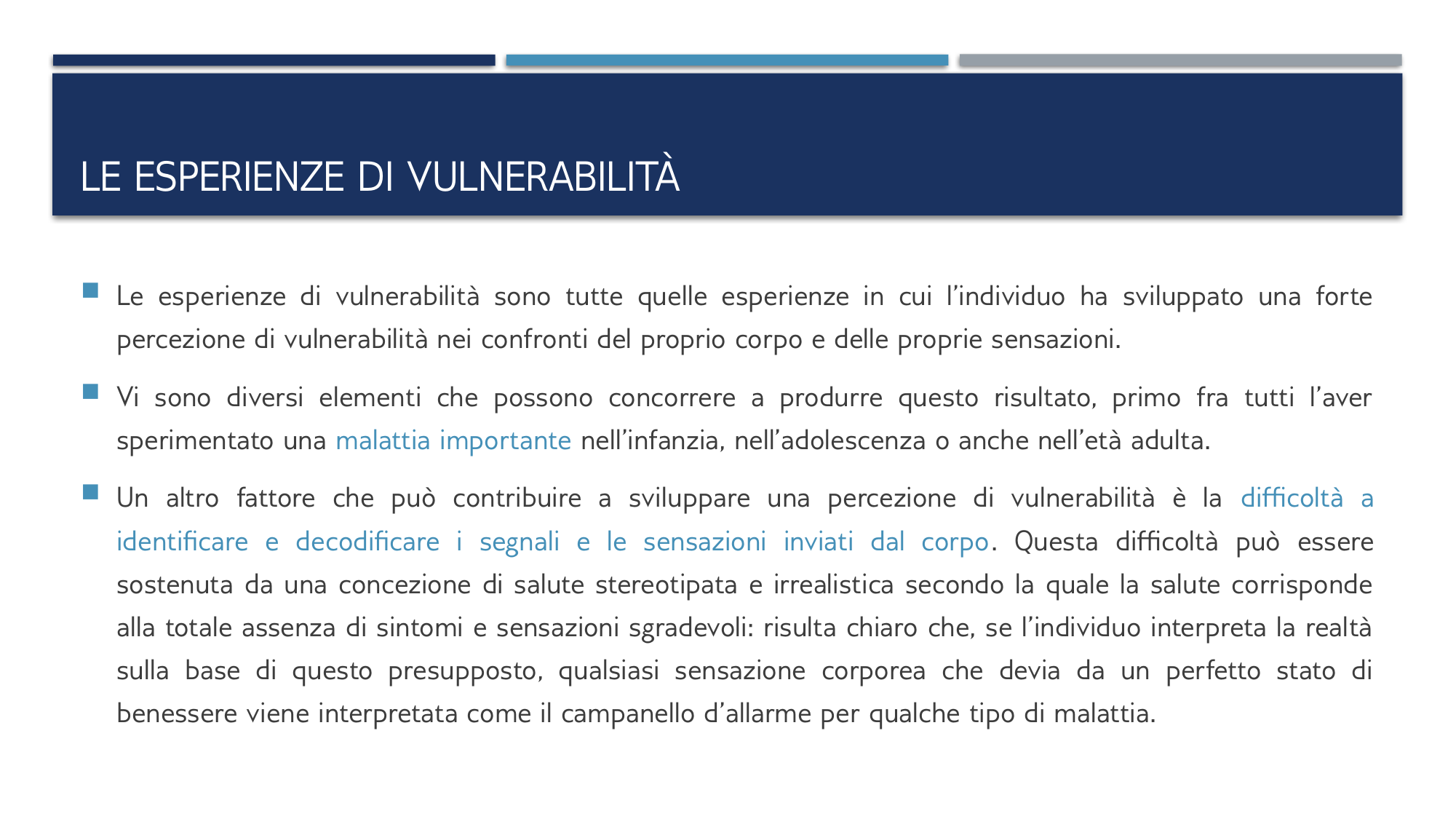

# Le esperienze di vulnerabilità
Le esperienze di vulnerabilità sono tutte quelle esperienze in cui l’individuo ha sviluppato una forte percezione di vulnerabilità nei confronti del proprio corpo e delle proprie sensazioni.
Vi sono diversi elementi che possono concorrere a produrre questo risultato, primo fra tutti l’aver sperimentato una malattia importante nell’infanzia, nell’adolescenza o anche nell’età adulta.
Un altro fattore che può contribuire a sviluppare una percezione di vulnerabilità è la difficoltà a identificare e decodificare i segnali e le sensazioni inviati dal corpo. Questa difficoltà può essere sostenuta da una concezione di salute stereotipata e irrealistica secondo la quale la salute corrisponde alla totale assenza di sintomi e sensazioni sgradevoli: risulta chiaro che, se l’individuo interpreta la realtà sulla base di questo presupposto, qualsiasi sensazione corporea che devia da un perfetto stato di benessere viene interpretata come il campanello d’allarme per qualche tipo di malattia.